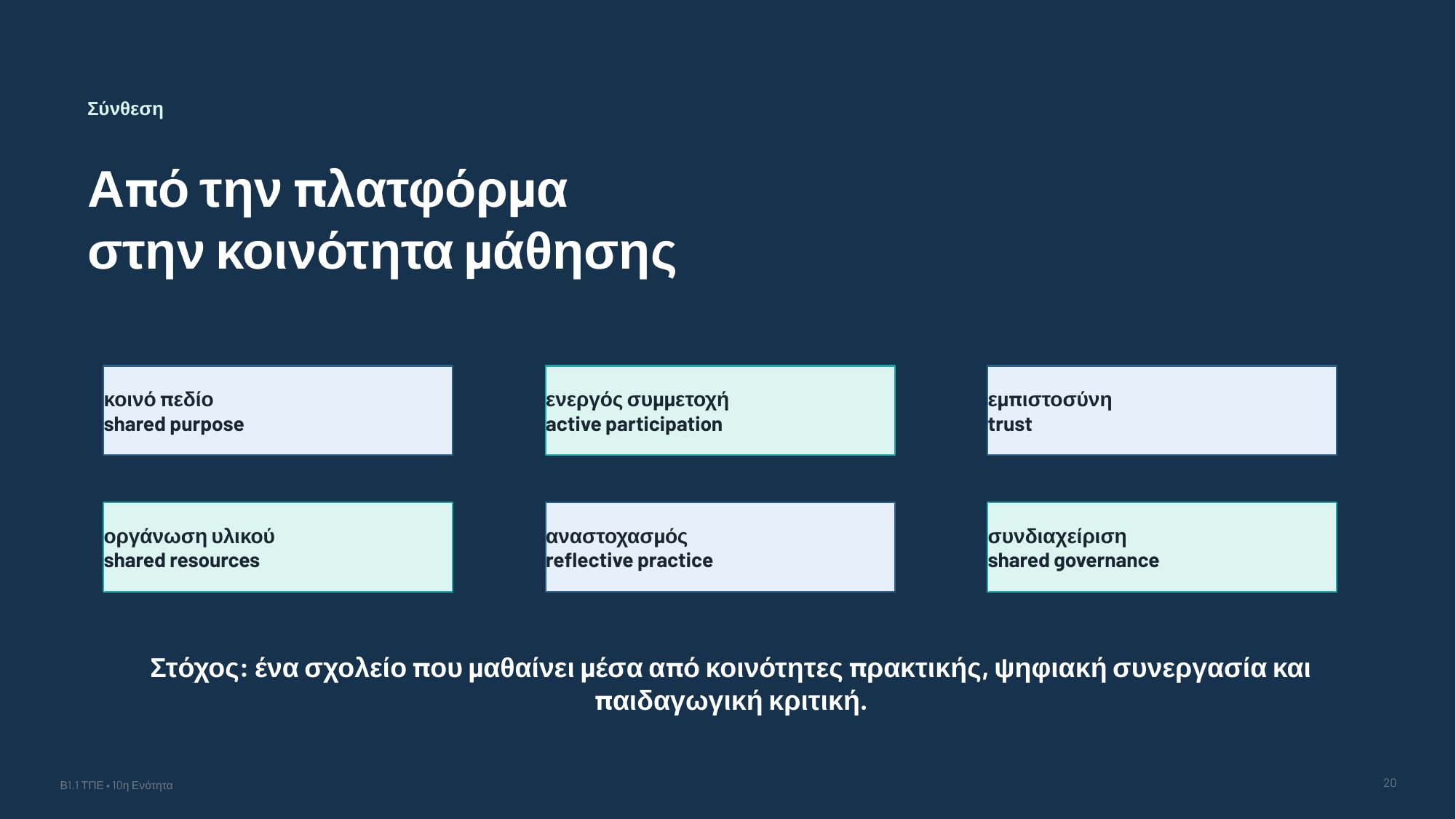

Σύνθεση
Από την πλατφόρμα
στην κοινότητα μάθησης
κοινό πεδίο
shared purpose
ενεργός συμμετοχή
active participation
εμπιστοσύνη
trust
οργάνωση υλικού
shared resources
αναστοχασμός
reflective practice
συνδιαχείριση
shared governance
Στόχος: ένα σχολείο που μαθαίνει μέσα από κοινότητες πρακτικής, ψηφιακή συνεργασία και παιδαγωγική κριτική.
20
Β1.1 ΤΠΕ • 10η Ενότητα